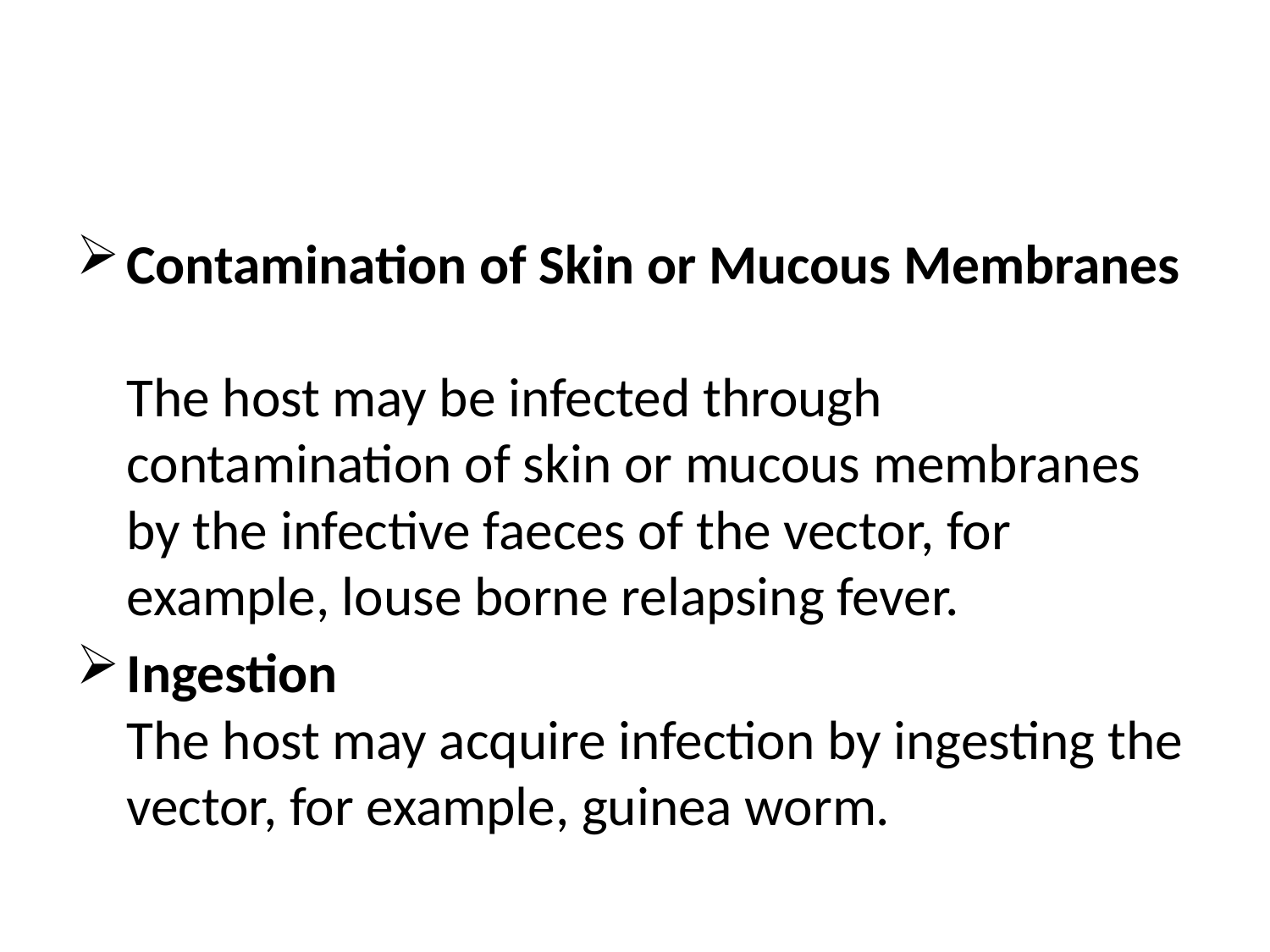

#
Contamination of Skin or Mucous Membranes
The host may be infected through contamination of skin or mucous membranes by the infective faeces of the vector, for example, louse borne relapsing fever.
Ingestion
The host may acquire infection by ingesting the vector, for example, guinea worm.